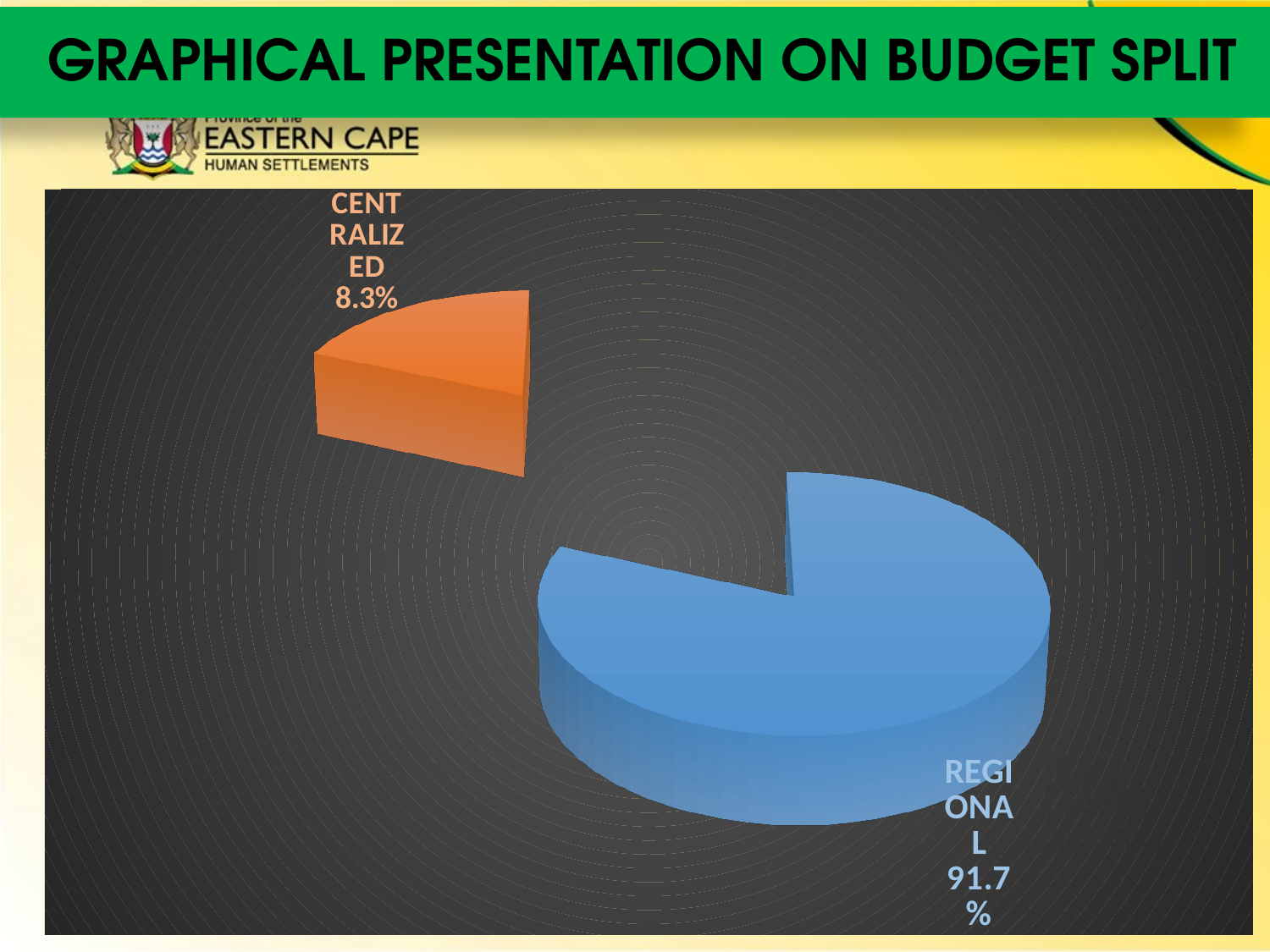

# GRAPHICAL PRESENTATION ON BUDGET SPLIT
4

[unsupported chart]